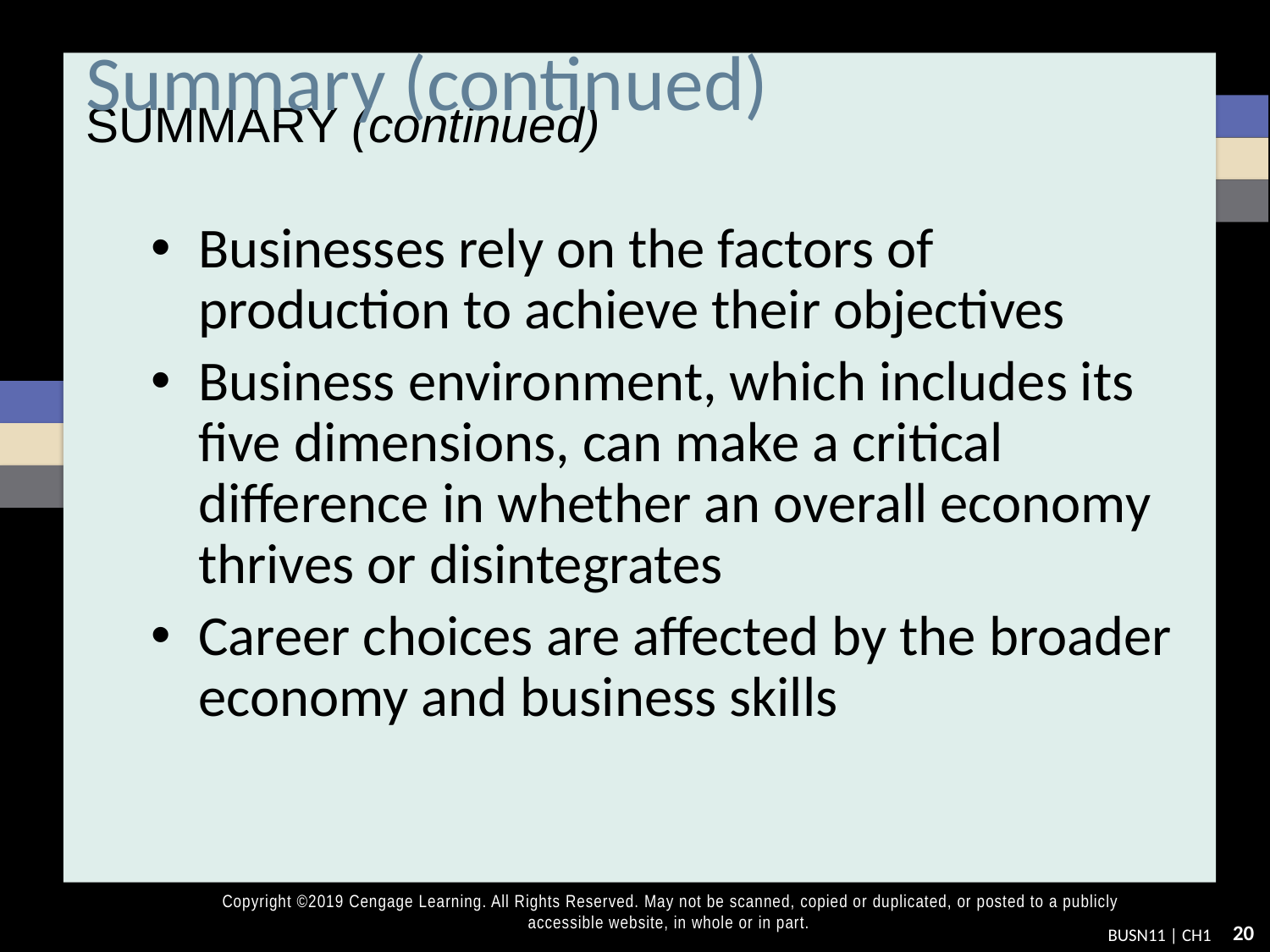

# Summary (continued)
Businesses rely on the factors of production to achieve their objectives
Business environment, which includes its five dimensions, can make a critical difference in whether an overall economy thrives or disintegrates
Career choices are affected by the broader economy and business skills